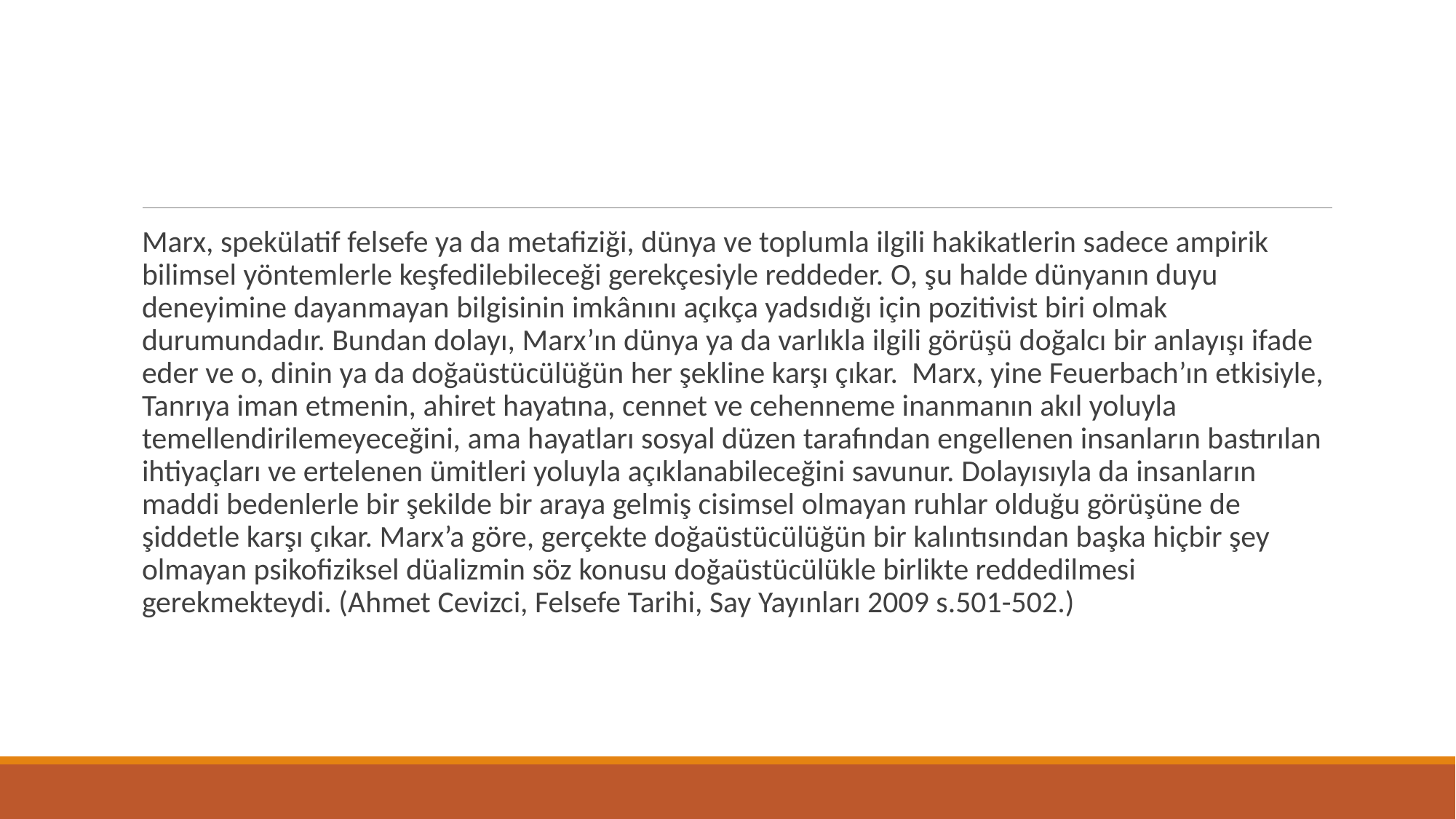

Marx, spekülatif felsefe ya da metafiziği, dünya ve toplumla ilgili hakikatlerin sadece ampirik bilimsel yöntemlerle keşfedilebileceği gerekçesiyle reddeder. O, şu halde dünyanın duyu deneyimine dayanmayan bilgisinin imkânını açıkça yadsıdığı için pozitivist biri olmak durumundadır. Bundan dolayı, Marx’ın dünya ya da varlıkla ilgili görüşü doğalcı bir anlayışı ifade eder ve o, dinin ya da doğaüstücülüğün her şekline karşı çıkar.  Marx, yine Feuerbach’ın etkisiyle, Tanrıya iman etmenin, ahiret hayatına, cennet ve cehenneme inanmanın akıl yoluyla temellendirilemeyeceğini, ama hayatları sosyal düzen tarafından engellenen insanların bastırılan ihtiyaçları ve ertelenen ümitleri yoluyla açıklanabileceğini savunur. Dolayısıyla da insanların maddi bedenlerle bir şekilde bir araya gelmiş cisimsel olmayan ruhlar olduğu görüşüne de şiddetle karşı çıkar. Marx’a göre, gerçekte doğaüstücülüğün bir kalıntısından başka hiçbir şey olmayan psikofiziksel düalizmin söz konusu doğaüstücülükle birlikte reddedilmesi gerekmekteydi. (Ahmet Cevizci, Felsefe Tarihi, Say Yayınları 2009 s.501-502.)